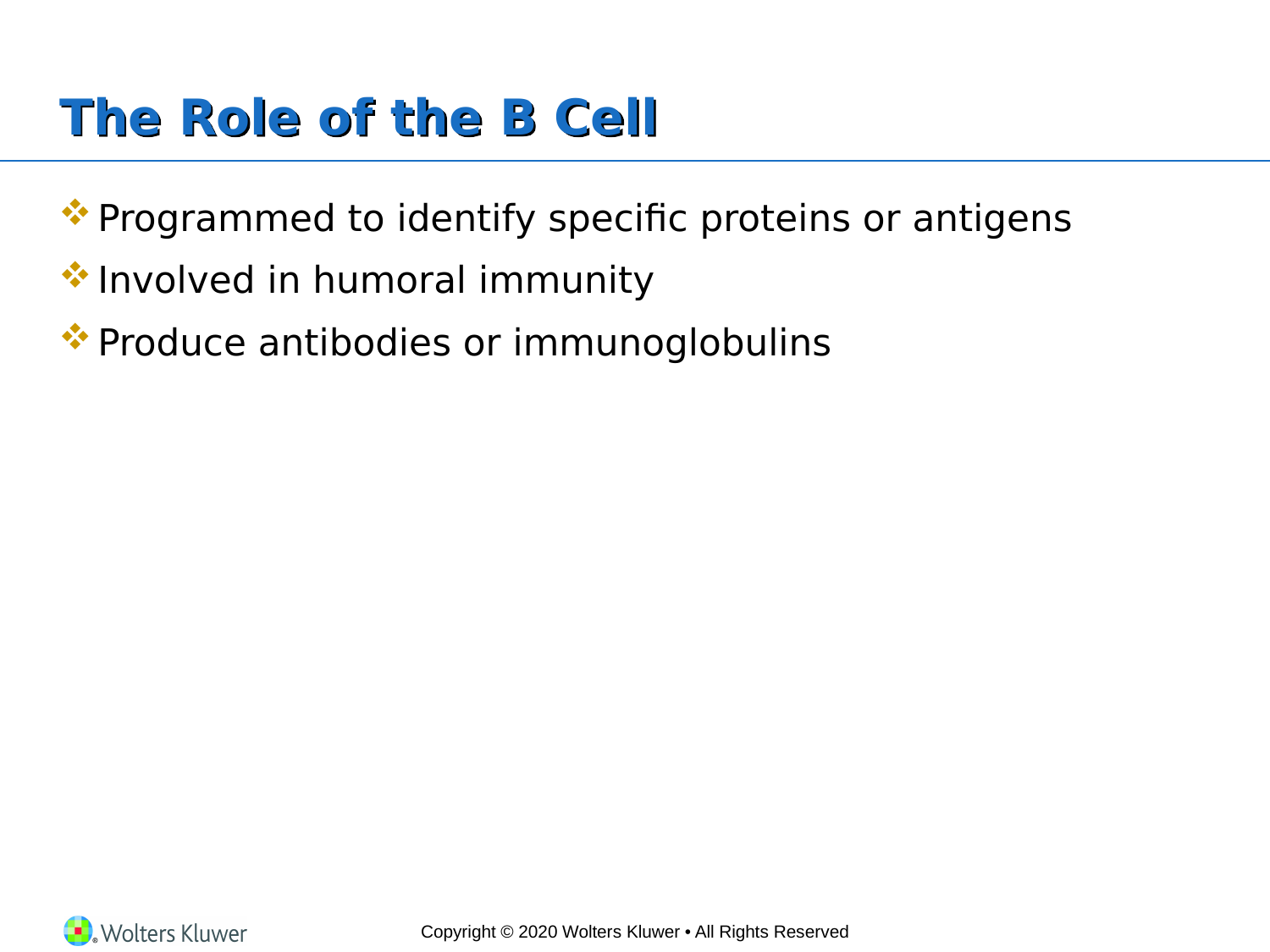

# The Role of the B Cell
Programmed to identify specific proteins or antigens
Involved in humoral immunity
Produce antibodies or immunoglobulins